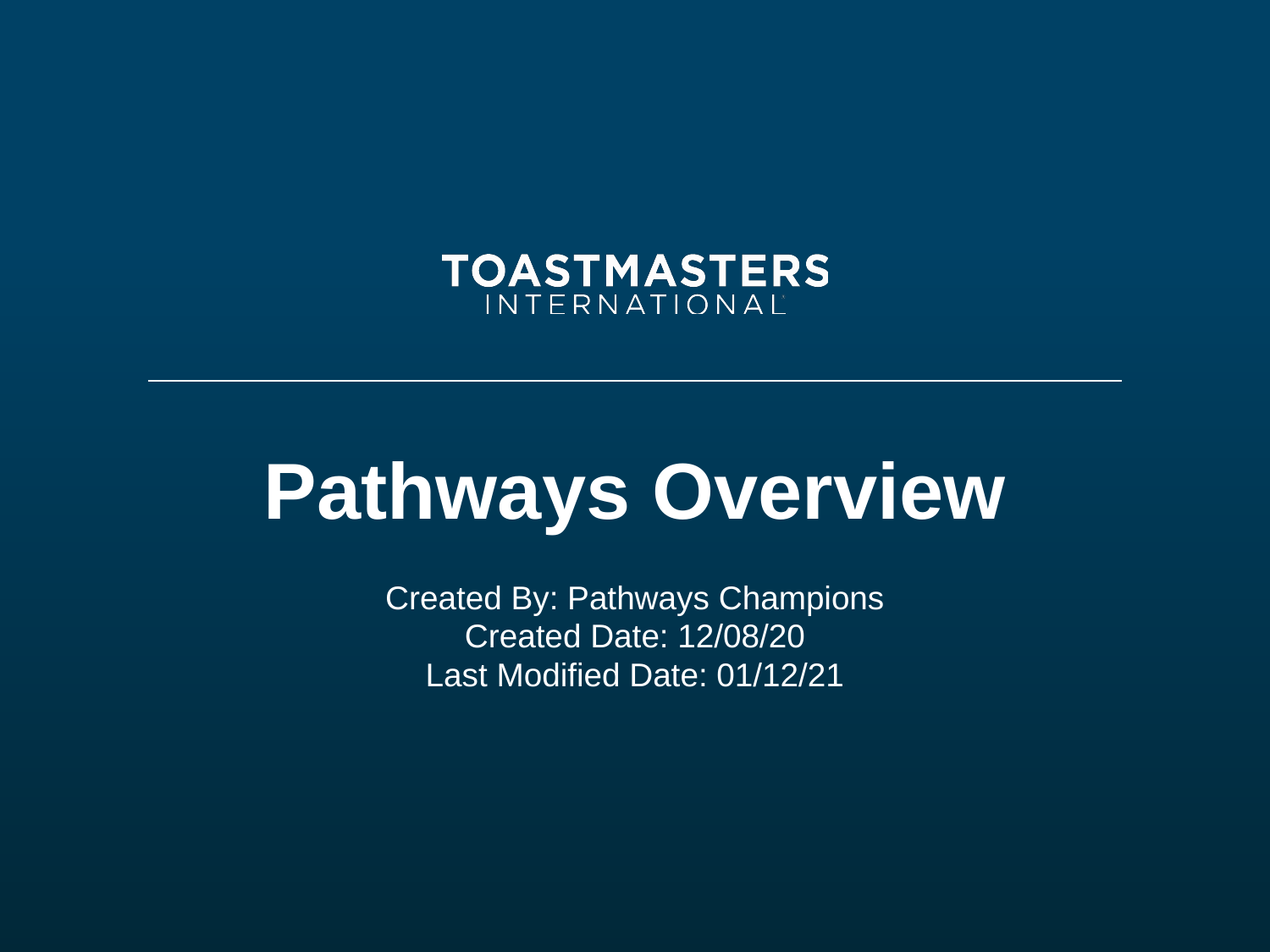

# Pathways Overview
Created By: Pathways Champions
Created Date: 12/08/20
Last Modified Date: 01/12/21